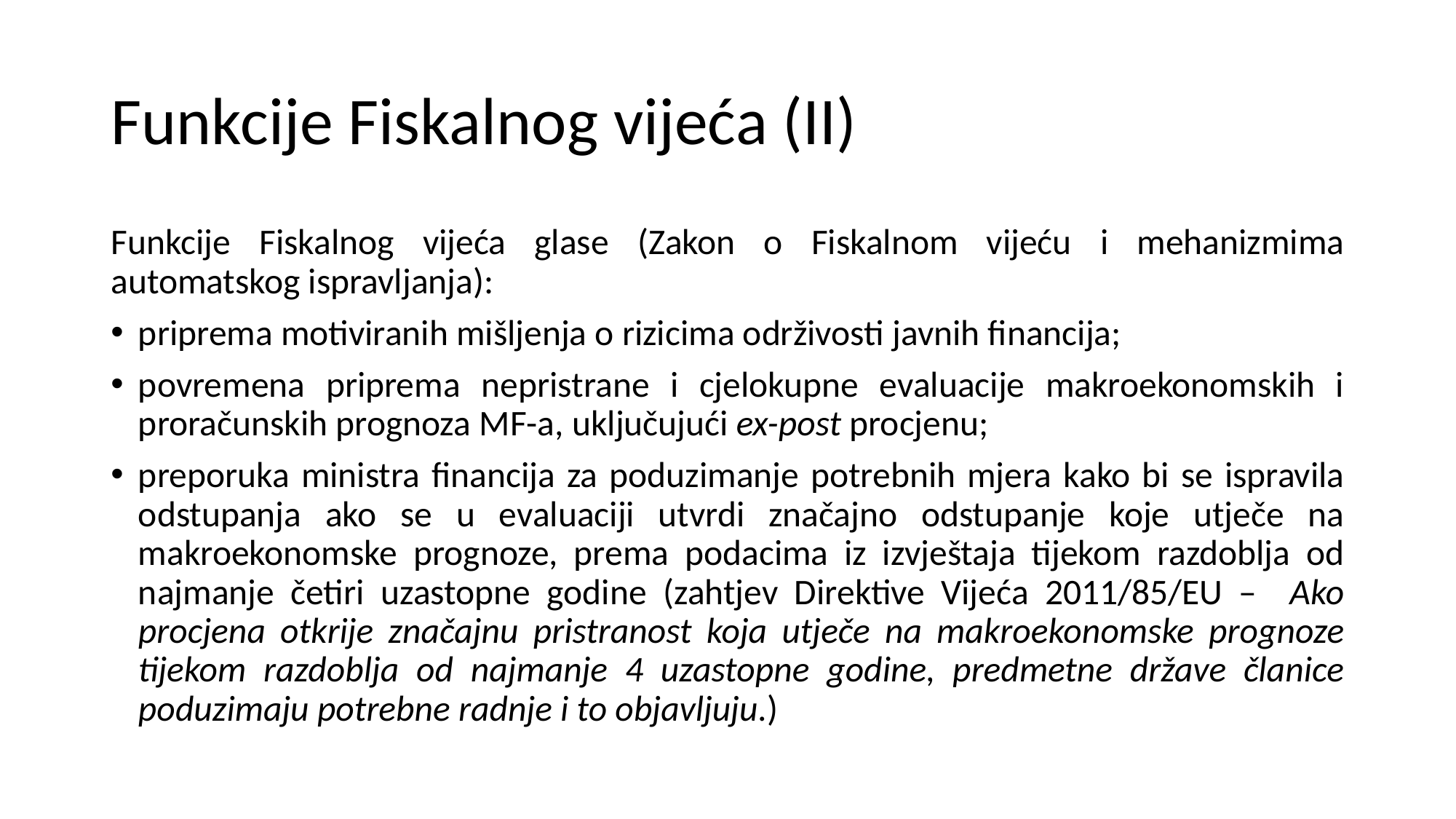

# Funkcije Fiskalnog vijeća (II)
Funkcije Fiskalnog vijeća glase (Zakon o Fiskalnom vijeću i mehanizmima automatskog ispravljanja):
priprema motiviranih mišljenja o rizicima održivosti javnih financija;
povremena priprema nepristrane i cjelokupne evaluacije makroekonomskih i proračunskih prognoza MF-a, uključujući ex-post procjenu;
preporuka ministra financija za poduzimanje potrebnih mjera kako bi se ispravila odstupanja ako se u evaluaciji utvrdi značajno odstupanje koje utječe na makroekonomske prognoze, prema podacima iz izvještaja tijekom razdoblja od najmanje četiri uzastopne godine (zahtjev Direktive Vijeća 2011/85/EU –  Ako procjena otkrije značajnu pristranost koja utječe na makroekonomske prognoze tijekom razdoblja od najmanje 4 uzastopne godine, predmetne države članice poduzimaju potrebne radnje i to objavljuju.)